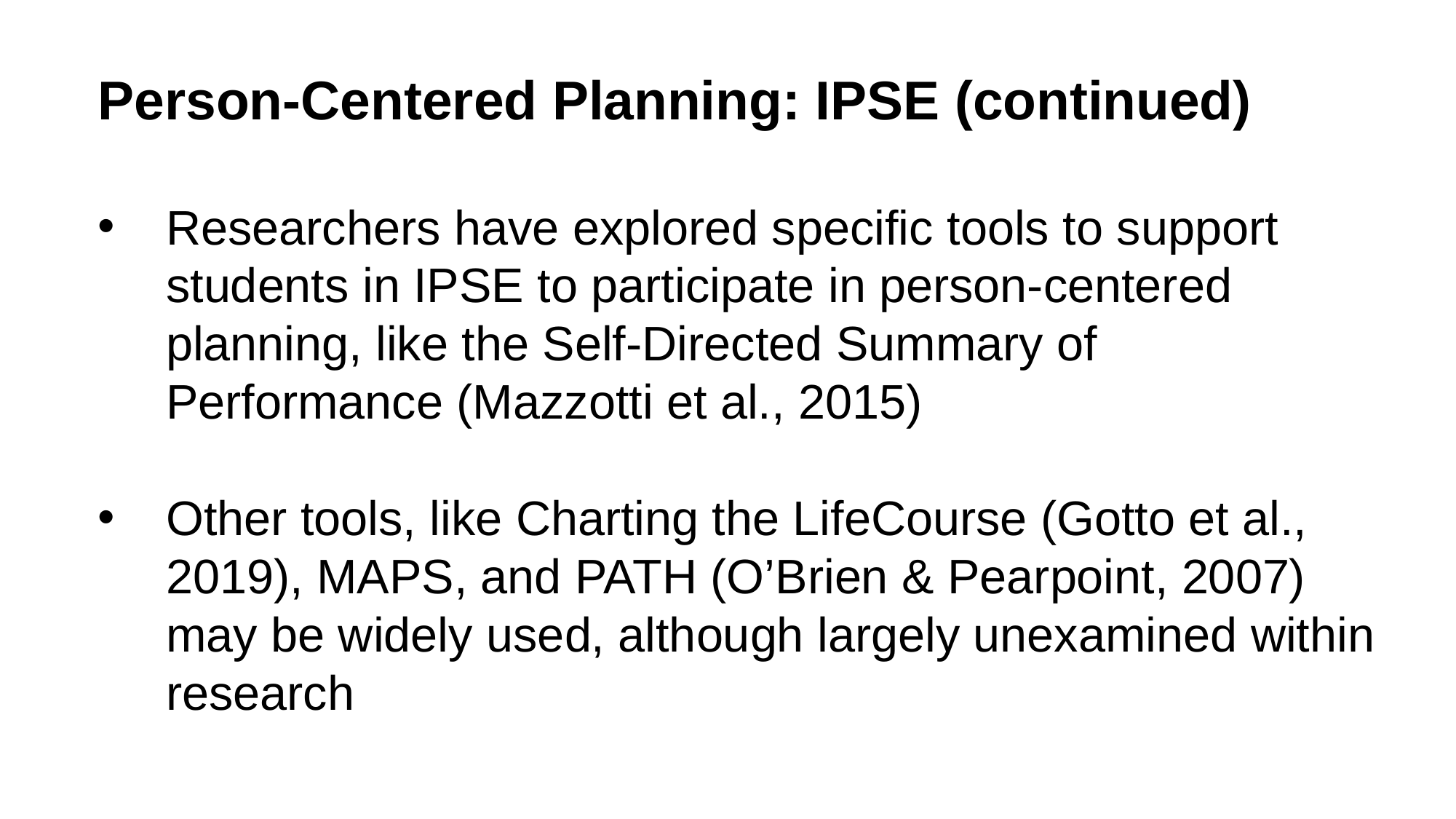

Person-Centered Planning: IPSE (continued)

Researchers have explored specific tools to support students in IPSE to participate in person-centered planning, like the Self-Directed Summary of Performance (Mazzotti et al., 2015)

Other tools, like Charting the LifeCourse (Gotto et al., 2019), MAPS, and PATH (O’Brien & Pearpoint, 2007) may be widely used, although largely unexamined within research